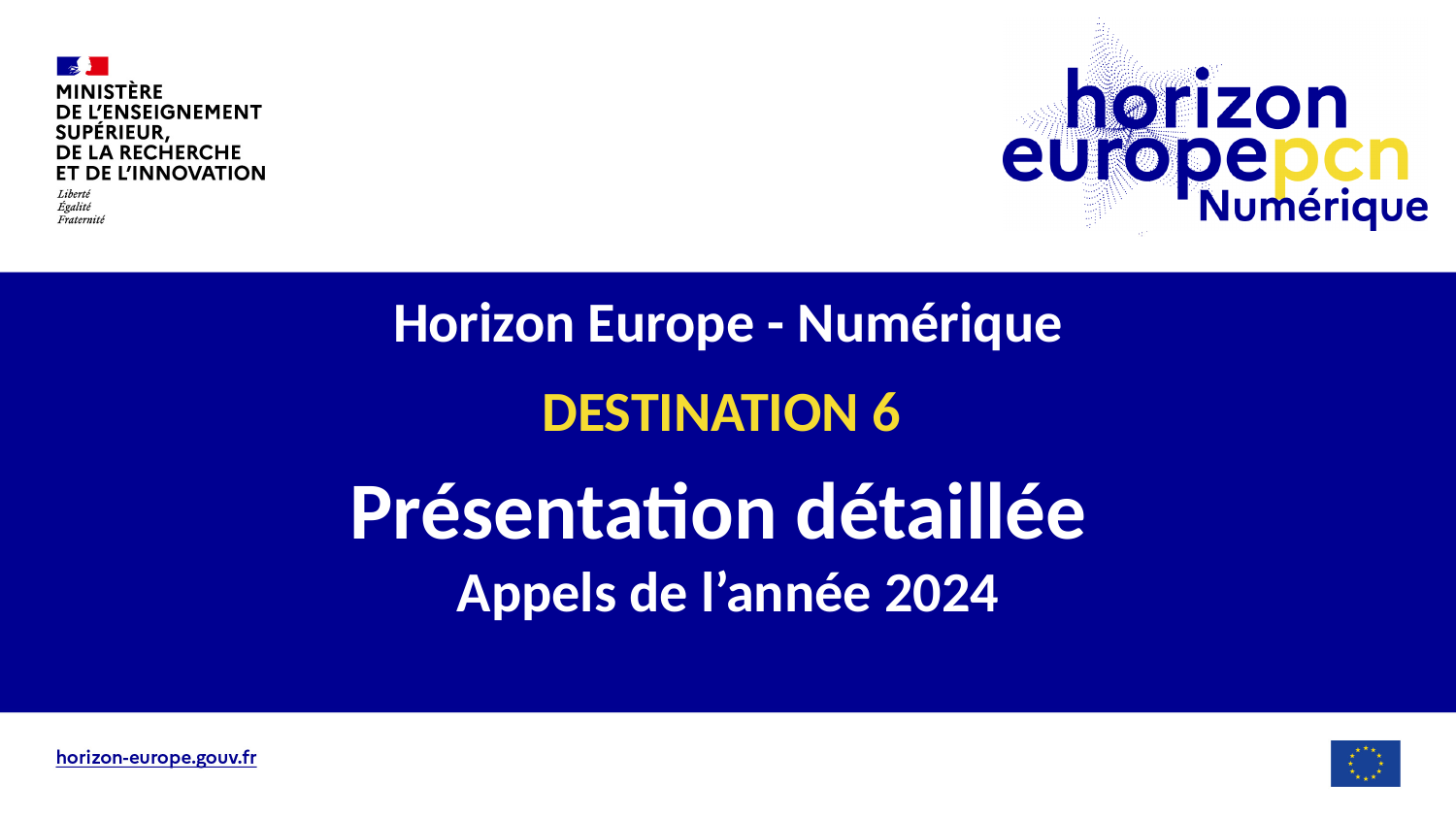

#
Horizon Europe - Numérique
DESTINATION 6
Présentation détaillée
Appels de l’année 2024